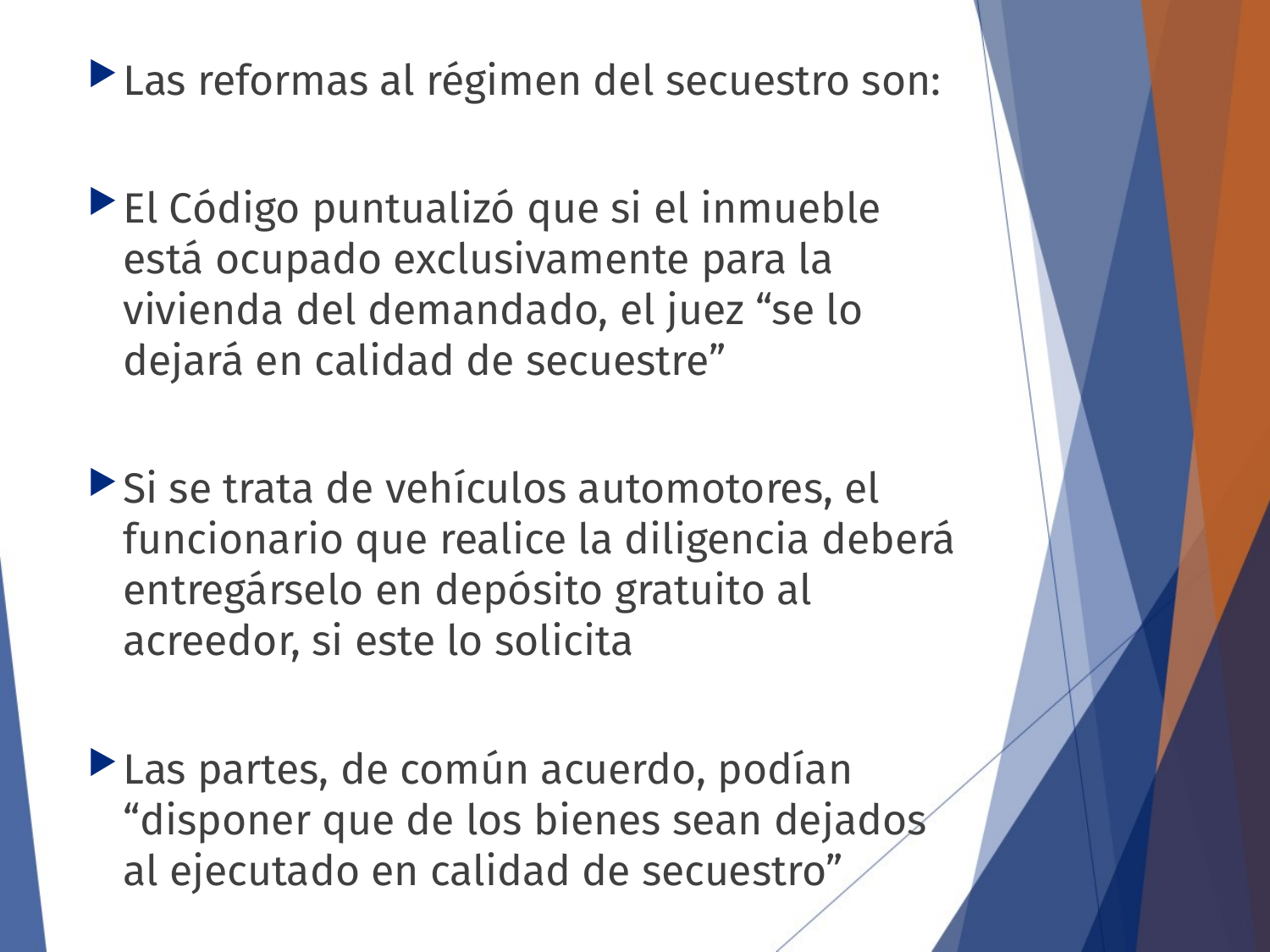

Las reformas al régimen del secuestro son:

El Código puntualizó que si el inmueble está ocupado exclusivamente para la vivienda del demandado, el juez “se lo dejará en calidad de secuestre”

Si se trata de vehículos automotores, el funcionario que realice la diligencia deberá entregárselo en depósito gratuito al acreedor, si este lo solicita

Las partes, de común acuerdo, podían “disponer que de los bienes sean dejados al ejecutado en calidad de secuestro”